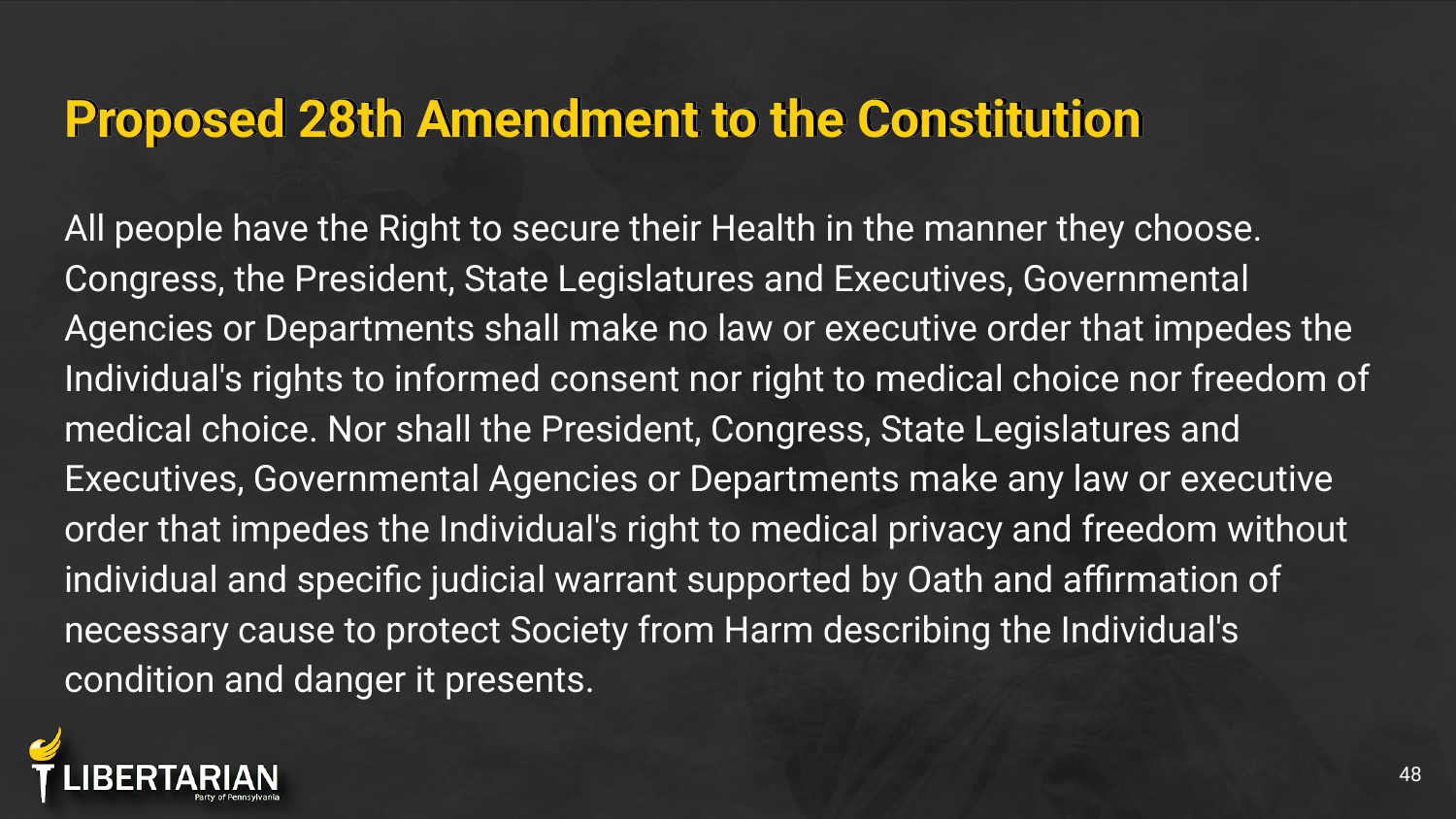

# Proposed 28th Amendment to the Constitution
All people have the Right to secure their Health in the manner they choose. Congress, the President, State Legislatures and Executives, Governmental Agencies or Departments shall make no law or executive order that impedes the Individual's rights to informed consent nor right to medical choice nor freedom of medical choice. Nor shall the President, Congress, State Legislatures and Executives, Governmental Agencies or Departments make any law or executive order that impedes the Individual's right to medical privacy and freedom without individual and specific judicial warrant supported by Oath and affirmation of necessary cause to protect Society from Harm describing the Individual's condition and danger it presents.
48